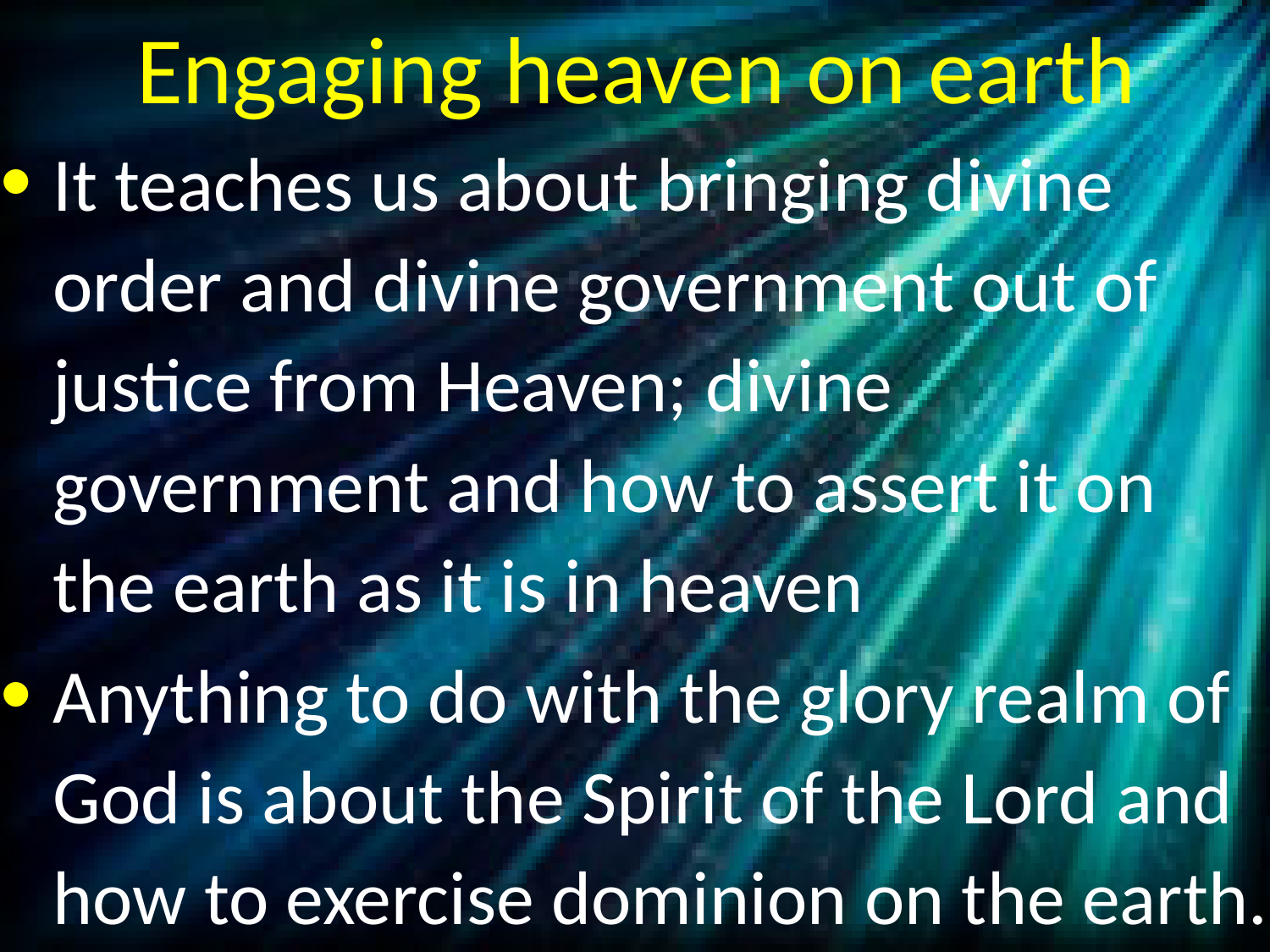

# Engaging heaven on earth
It teaches us about bringing divine order and divine government out of justice from Heaven; divine government and how to assert it on the earth as it is in heaven
Anything to do with the glory realm of God is about the Spirit of the Lord and how to exercise dominion on the earth.